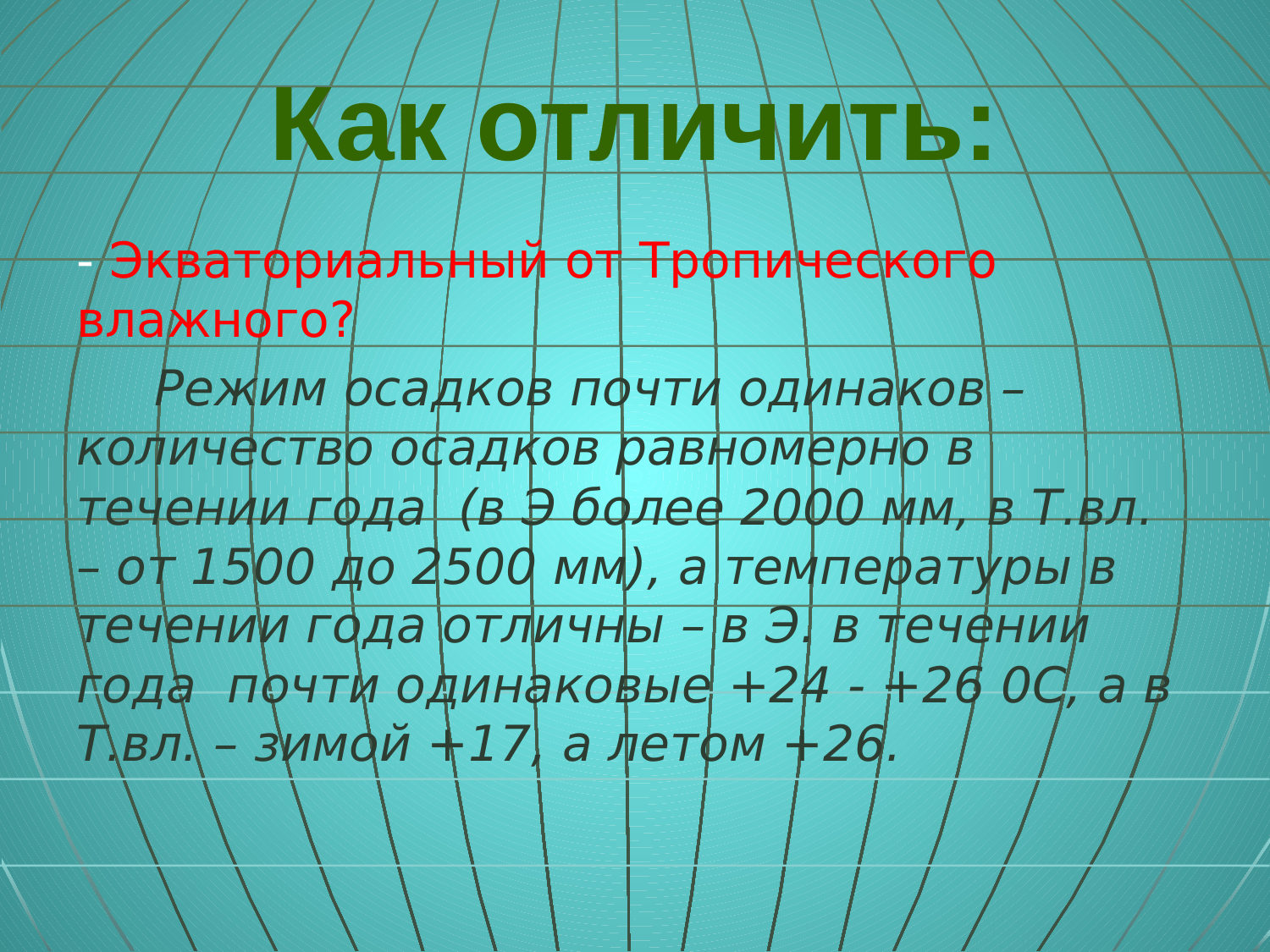

# Как отличить:
- Экваториальный от Тропического влажного?
     Режим осадков почти одинаков – количество осадков равномерно в течении года  (в Э более 2000 мм, в Т.вл. – от 1500 до 2500 мм), а температуры в течении года отличны – в Э. в течении года  почти одинаковые +24 - +26 0С, а в Т.вл. – зимой +17, а летом +26.